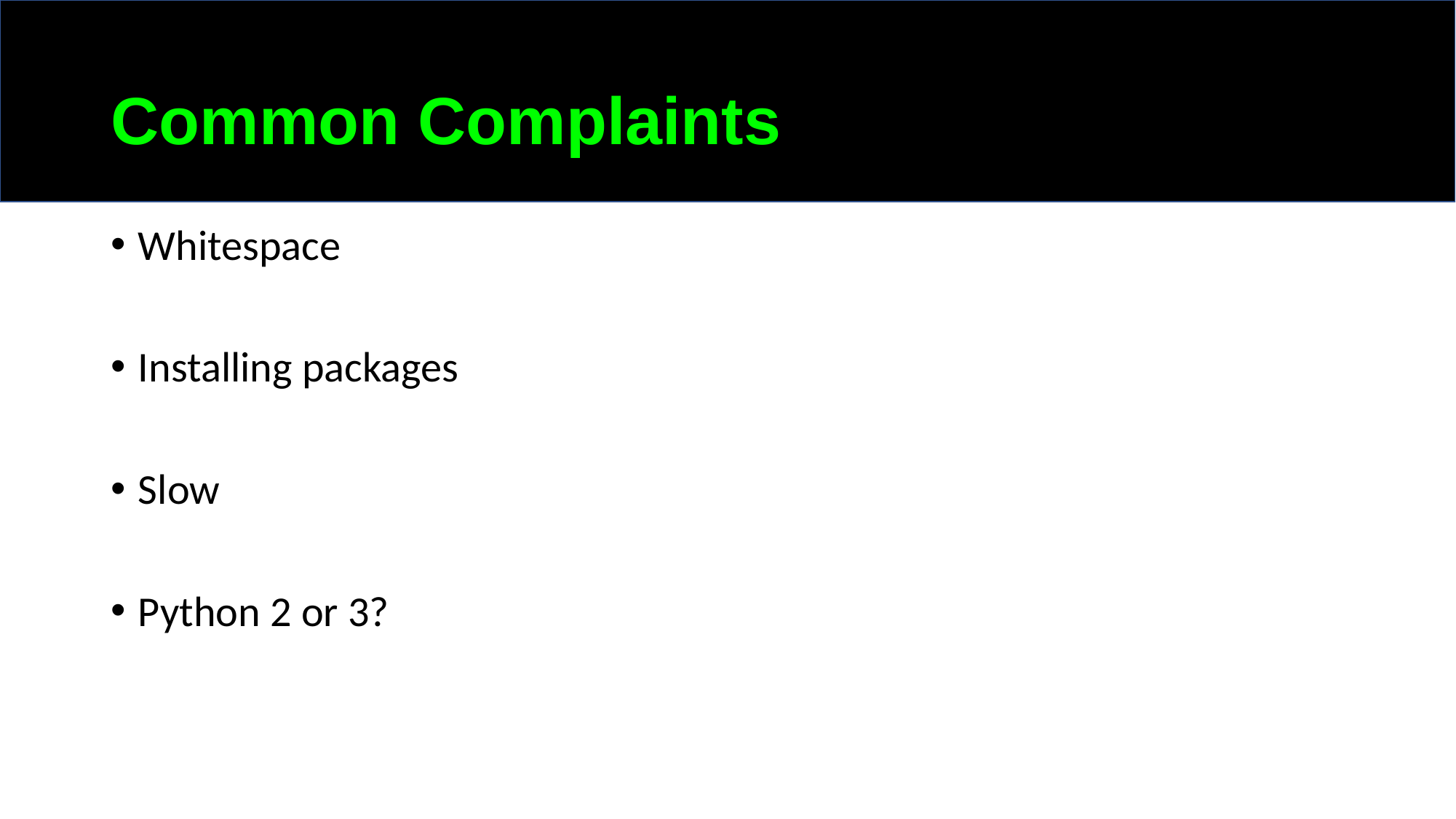

# Common Complaints
Whitespace

Installing packages

Slow

Python 2 or 3?